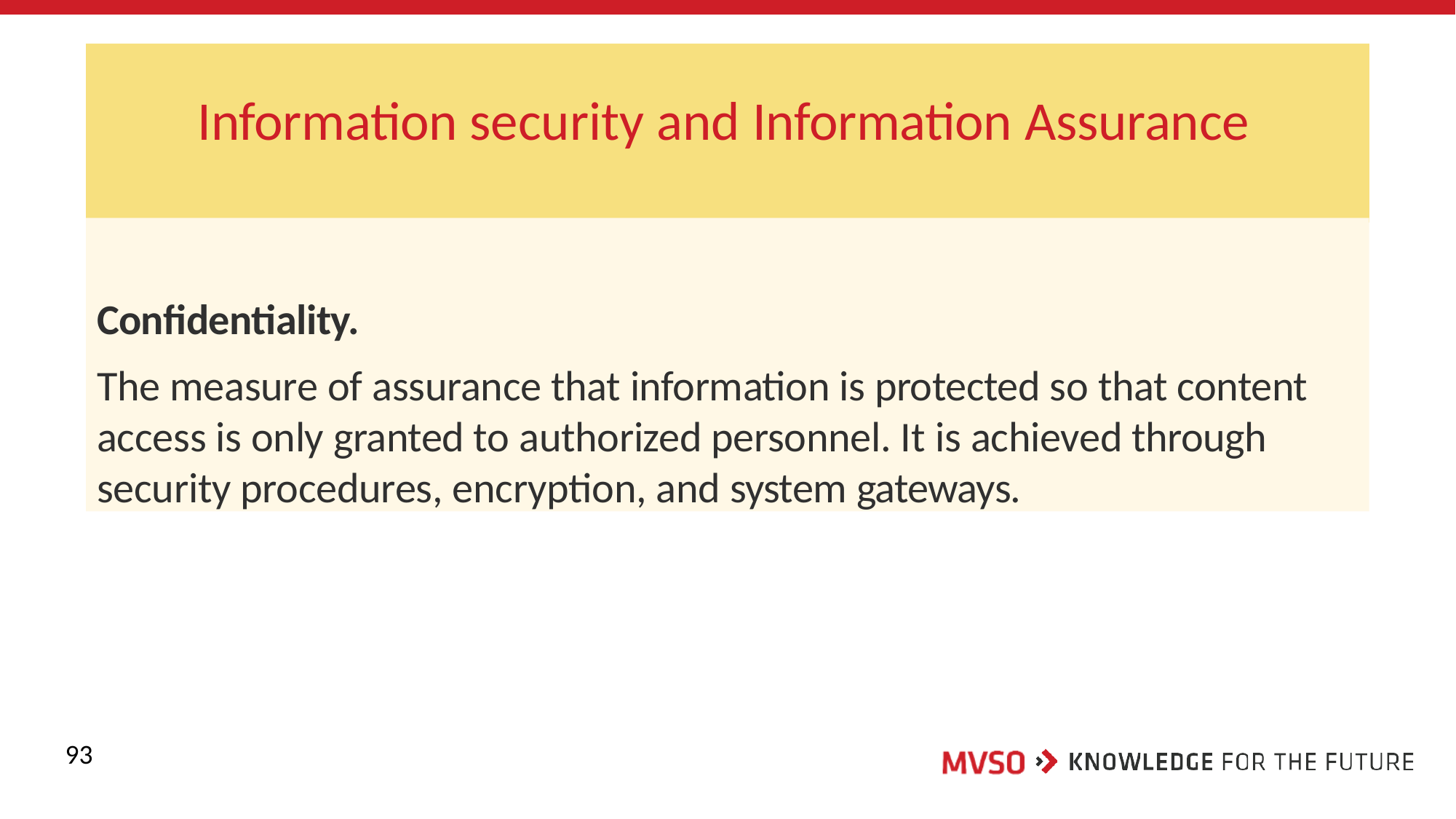

# Information security and Information Assurance

Confidentiality.
The measure of assurance that information is protected so that content  access is only granted to authorized personnel. It is achieved through  security procedures, encryption, and system gateways.

93